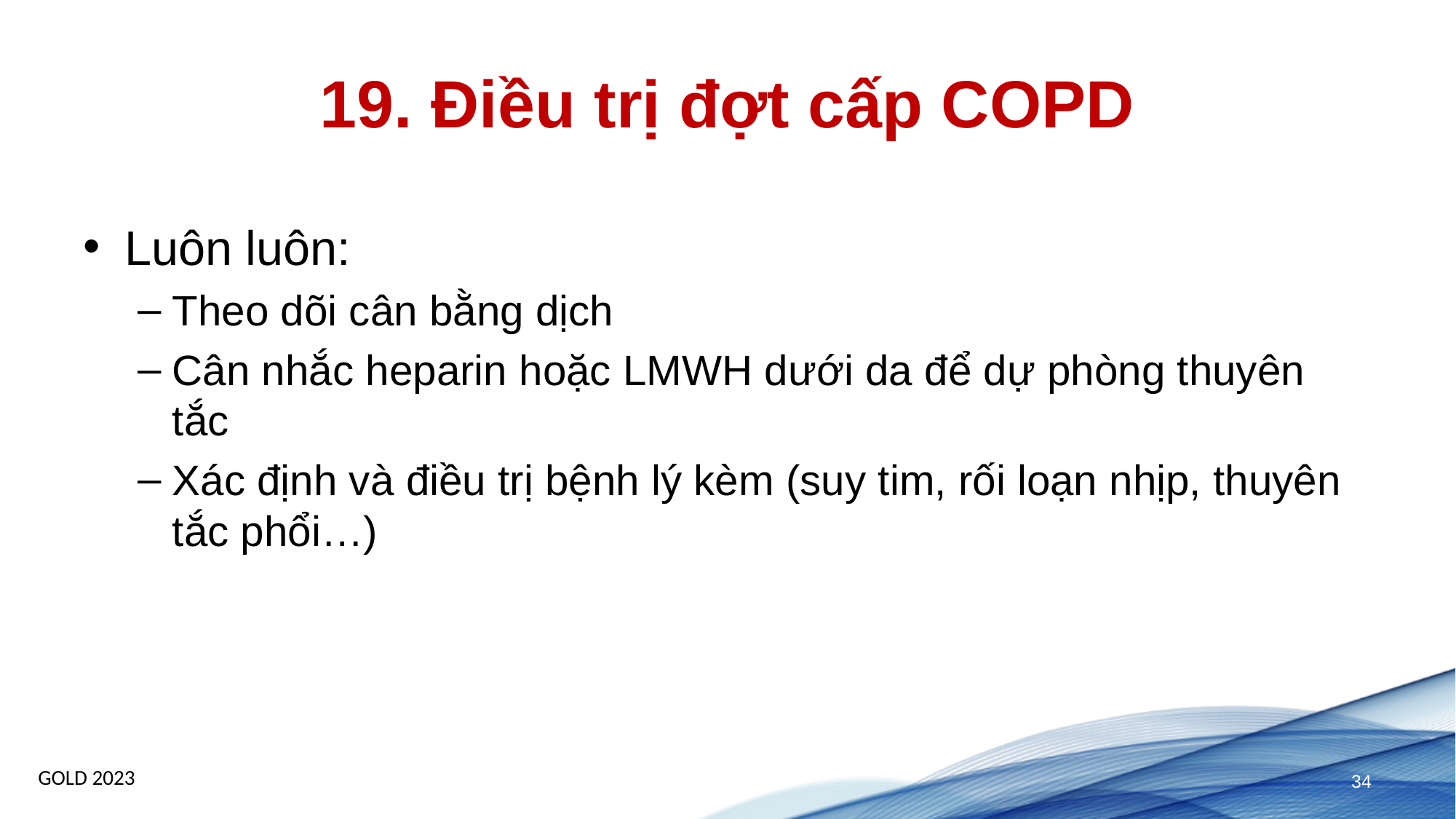

# 19. Điều trị đợt cấp COPD
Luôn luôn:
Theo dõi cân bằng dịch
Cân nhắc heparin hoặc LMWH dưới da để dự phòng thuyên tắc
Xác định và điều trị bệnh lý kèm (suy tim, rối loạn nhịp, thuyên tắc phổi…)
GOLD 2023
34